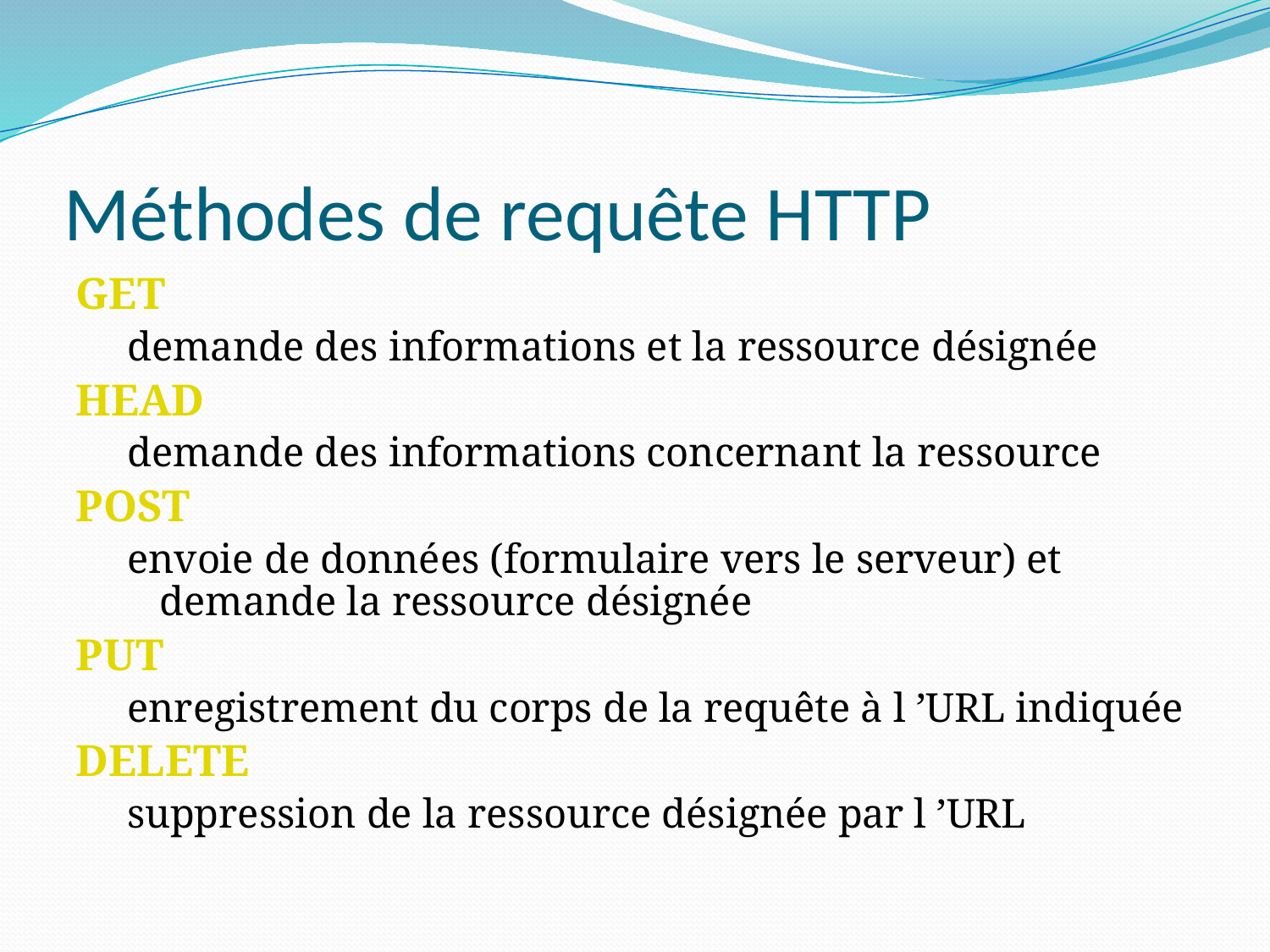

# Méthodes de requête HTTP
GET
demande des informations et la ressource désignée
HEAD
demande des informations concernant la ressource
POST
envoie de données (formulaire vers le serveur) et demande la ressource désignée
PUT
enregistrement du corps de la requête à l ’URL indiquée
DELETE
suppression de la ressource désignée par l ’URL